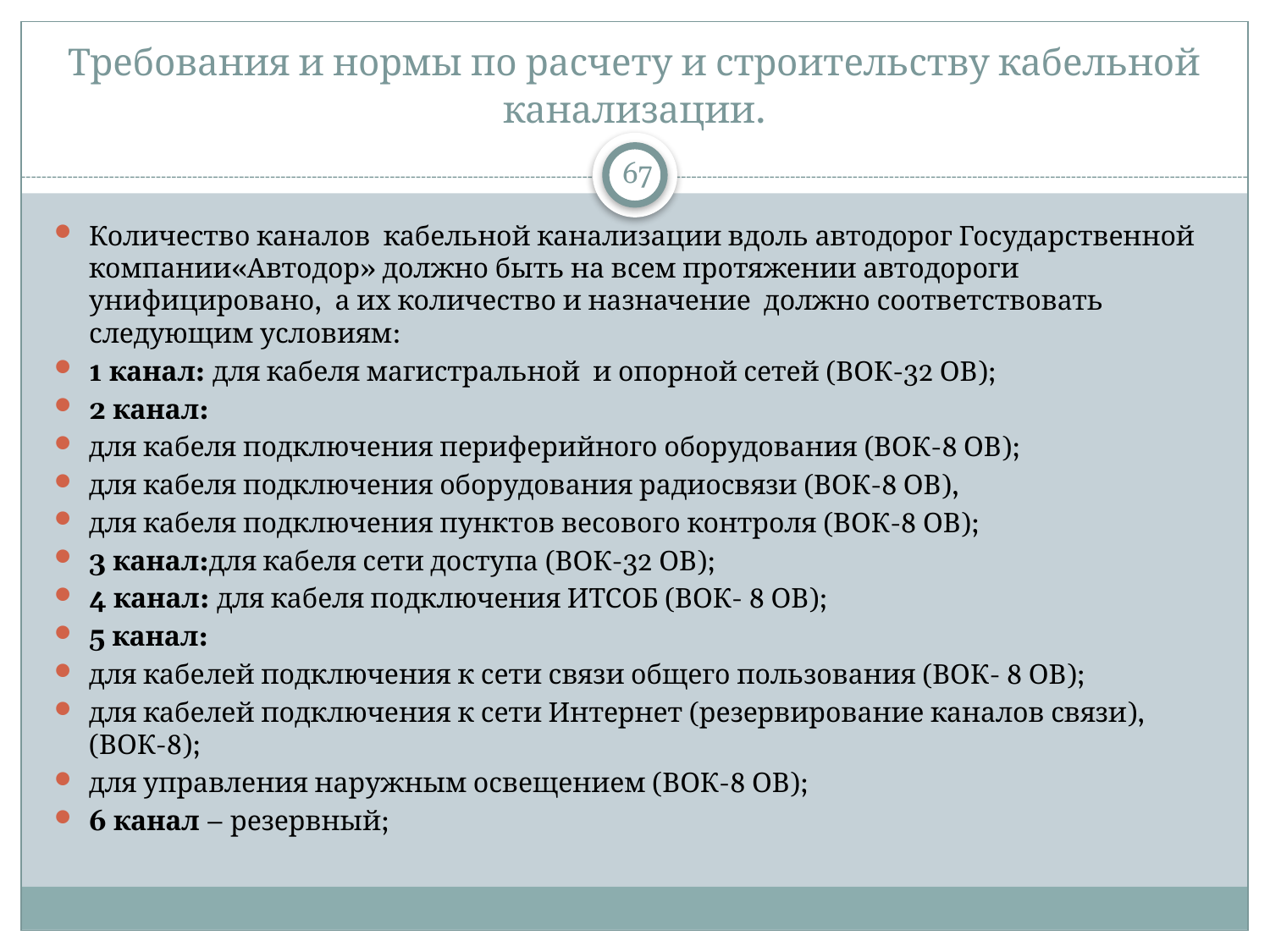

# Требования и нормы по расчету и строительству кабельной канализации.
67
Количество каналов  кабельной канализации вдоль автодорог Государственной компании«Автодор» должно быть на всем протяжении автодороги унифицировано,  а их количество и назначение  должно соответствовать следующим условиям:
1 канал: для кабеля магистральной  и опорной сетей (ВОК-32 ОВ);
2 канал:
для кабеля подключения периферийного оборудования (ВОК-8 ОВ);
для кабеля подключения оборудования радиосвязи (ВОК-8 ОВ),
для кабеля подключения пунктов весового контроля (ВОК-8 ОВ);
3 канал:для кабеля сети доступа (ВОК-32 ОВ);
4 канал: для кабеля подключения ИТСОБ (ВОК- 8 ОВ);
5 канал:
для кабелей подключения к сети связи общего пользования (ВОК- 8 ОВ);
для кабелей подключения к сети Интернет (резервирование каналов связи),  (ВОК-8);
для управления наружным освещением (ВОК-8 ОВ);
6 канал – резервный;